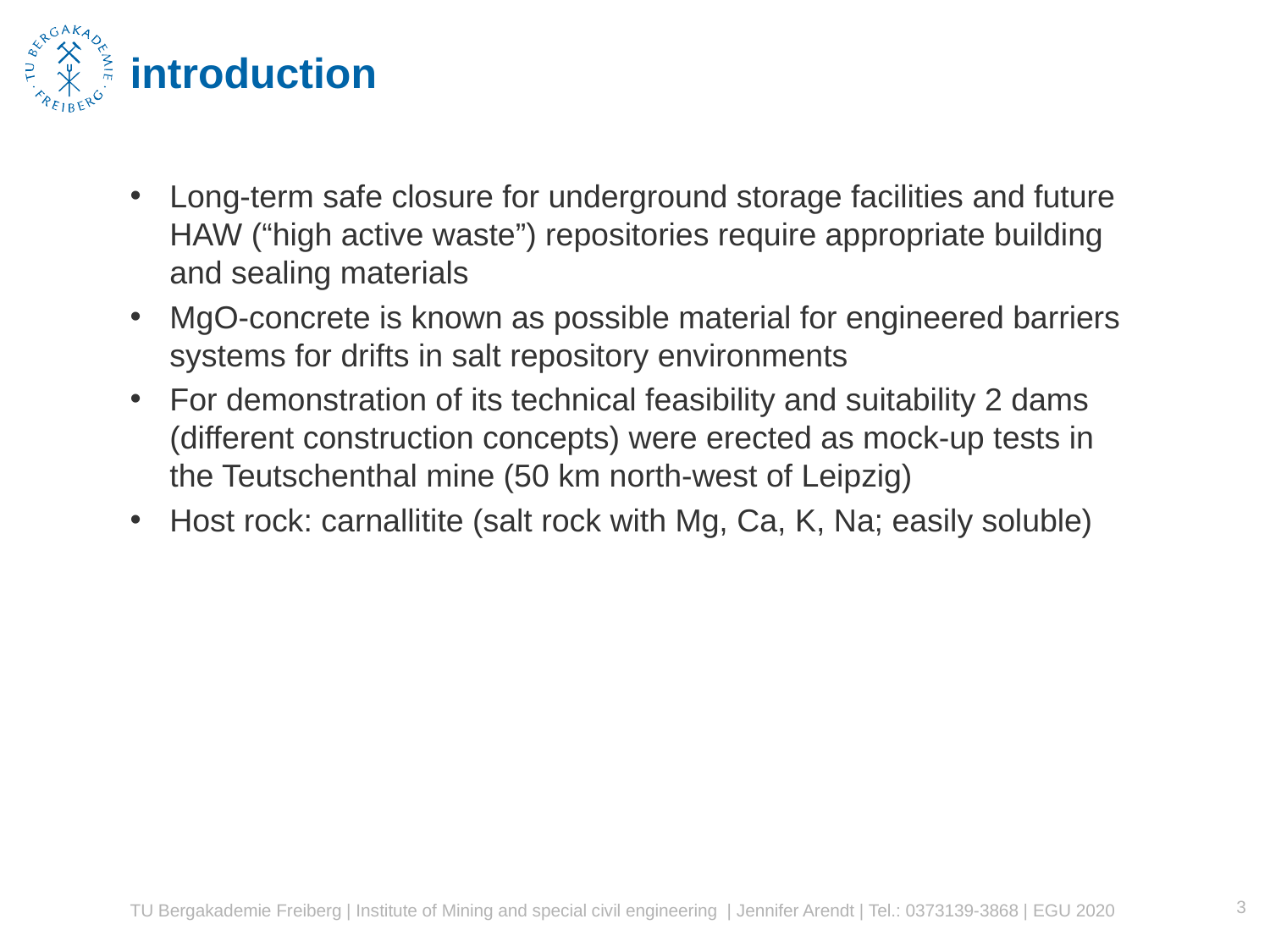

introduction
Long-term safe closure for underground storage facilities and future HAW (“high active waste”) repositories require appropriate building and sealing materials
MgO-concrete is known as possible material for engineered barriers systems for drifts in salt repository environments
For demonstration of its technical feasibility and suitability 2 dams (different construction concepts) were erected as mock-up tests in the Teutschenthal mine (50 km north-west of Leipzig)
Host rock: carnallitite (salt rock with Mg, Ca, K, Na; easily soluble)

3
TU Bergakademie Freiberg | Institute of Mining and special civil engineering  | Jennifer Arendt | Tel.: 0373139-3868 | EGU 2020